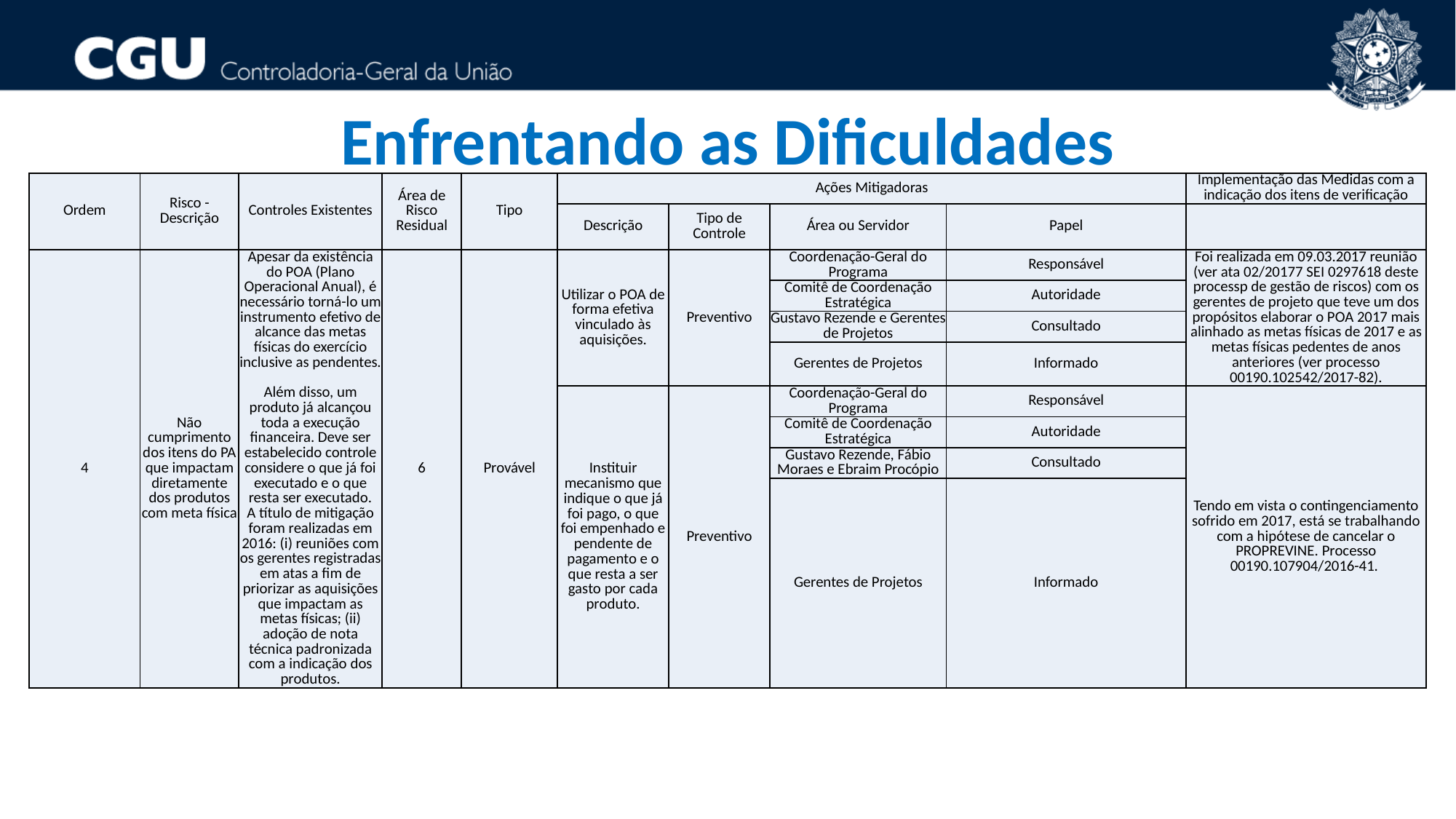

Enfrentando as Dificuldades
85
| Ordem | Risco - Descrição | Controles Existentes | Área de Risco Residual | Tipo | Ações Mitigadoras |  |  |  | Implementação das Medidas com a indicação dos itens de verificação |
| --- | --- | --- | --- | --- | --- | --- | --- | --- | --- |
|  |  |  |  |  | Descrição | Tipo de Controle | Área ou Servidor | Papel |  |
| 4 | Não cumprimento dos itens do PA que impactam diretamente dos produtos com meta física | Apesar da existência do POA (Plano Operacional Anual), é necessário torná-lo um instrumento efetivo de alcance das metas físicas do exercício inclusive as pendentes. Além disso, um produto já alcançou toda a execução financeira. Deve ser estabelecido controle considere o que já foi executado e o que resta ser executado. A título de mitigação foram realizadas em 2016: (i) reuniões com os gerentes registradas em atas a fim de priorizar as aquisições que impactam as metas físicas; (ii) adoção de nota técnica padronizada com a indicação dos produtos. | 6 | Provável | Utilizar o POA de forma efetiva vinculado às aquisições. | Preventivo | Coordenação-Geral do Programa | Responsável | Foi realizada em 09.03.2017 reunião (ver ata 02/20177 SEI 0297618 deste processp de gestão de riscos) com os gerentes de projeto que teve um dos propósitos elaborar o POA 2017 mais alinhado as metas físicas de 2017 e as metas físicas pedentes de anos anteriores (ver processo 00190.102542/2017-82). |
|  |  |  |  |  |  |  | Comitê de Coordenação Estratégica | Autoridade |  |
|  |  |  |  |  |  |  | Gustavo Rezende e Gerentes de Projetos | Consultado |  |
|  |  |  |  |  |  |  | Gerentes de Projetos | Informado |  |
|  |  |  |  |  | Instituir mecanismo que indique o que já foi pago, o que foi empenhado e pendente de pagamento e o que resta a ser gasto por cada produto. | Preventivo | Coordenação-Geral do Programa | Responsável | Tendo em vista o contingenciamento sofrido em 2017, está se trabalhando com a hipótese de cancelar o PROPREVINE. Processo 00190.107904/2016-41. |
|  |  |  |  |  |  |  | Comitê de Coordenação Estratégica | Autoridade |  |
|  |  |  |  |  |  |  | Gustavo Rezende, Fábio Moraes e Ebraim Procópio | Consultado |  |
|  |  |  |  |  |  |  | Gerentes de Projetos | Informado |  |